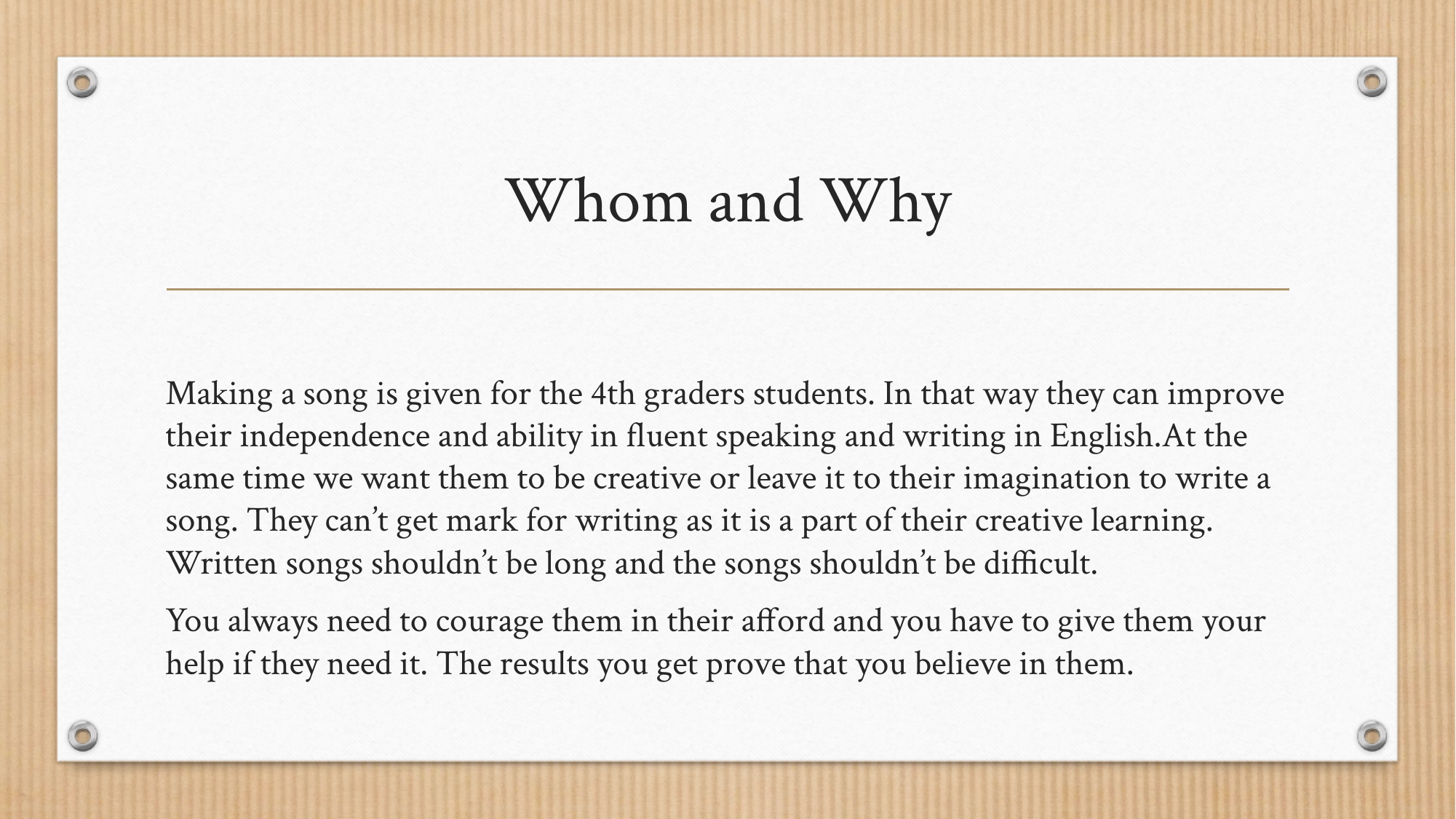

# Whom and Why

Making a song is given for the 4th graders students. In that way they can improve their independence and ability in fluent speaking and writing in English.At the same time we want them to be creative or leave it to their imagination to write a song. They can’t get mark for writing as it is a part of their creative learning. Written songs shouldn’t be long and the songs shouldn’t be difficult.
You always need to courage them in their afford and you have to give them your help if they need it. The results you get prove that you believe in them.